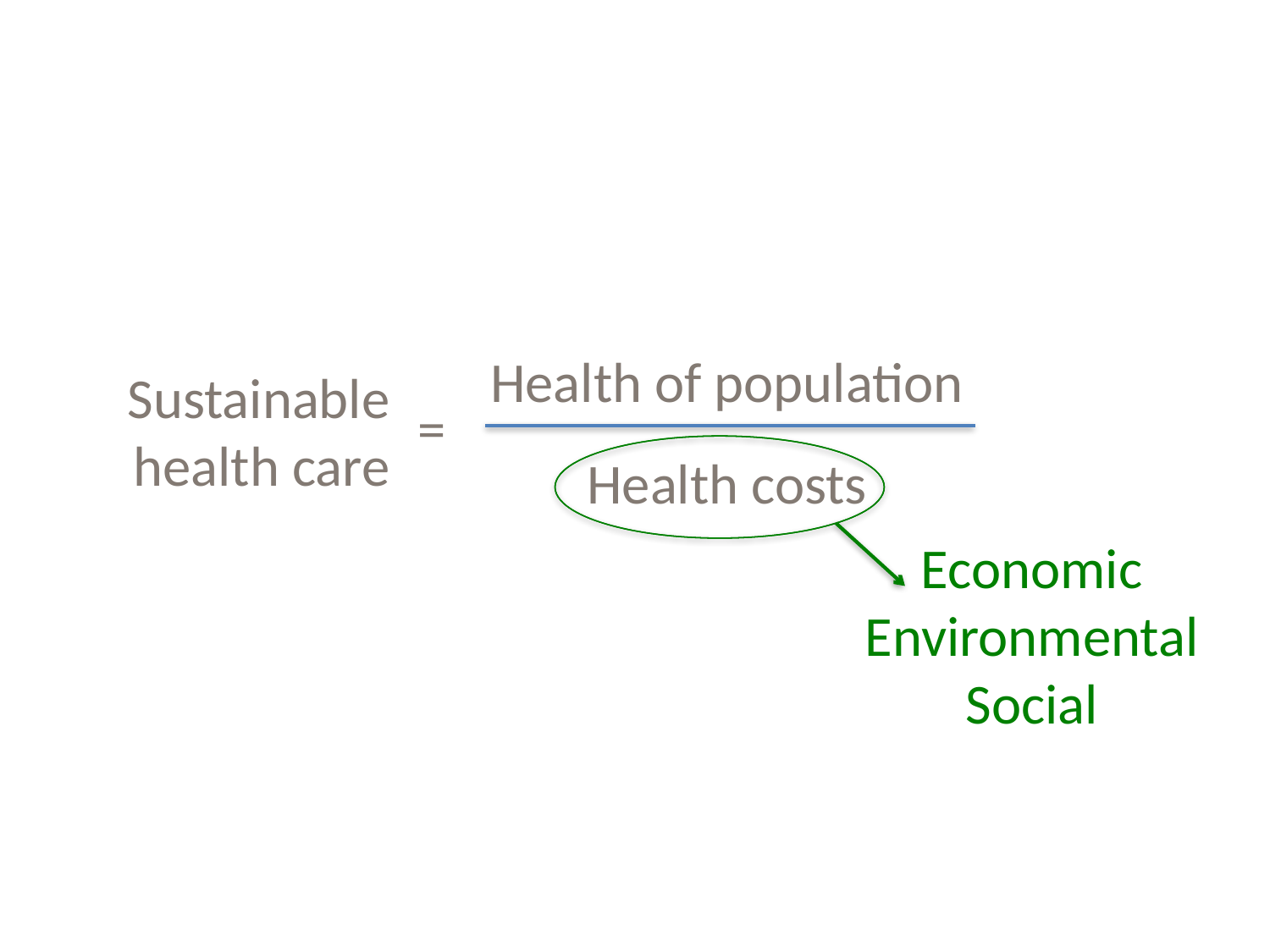

Health of population
Health costs
 Sustainable
      health care

=

Economic
Environmental
Social